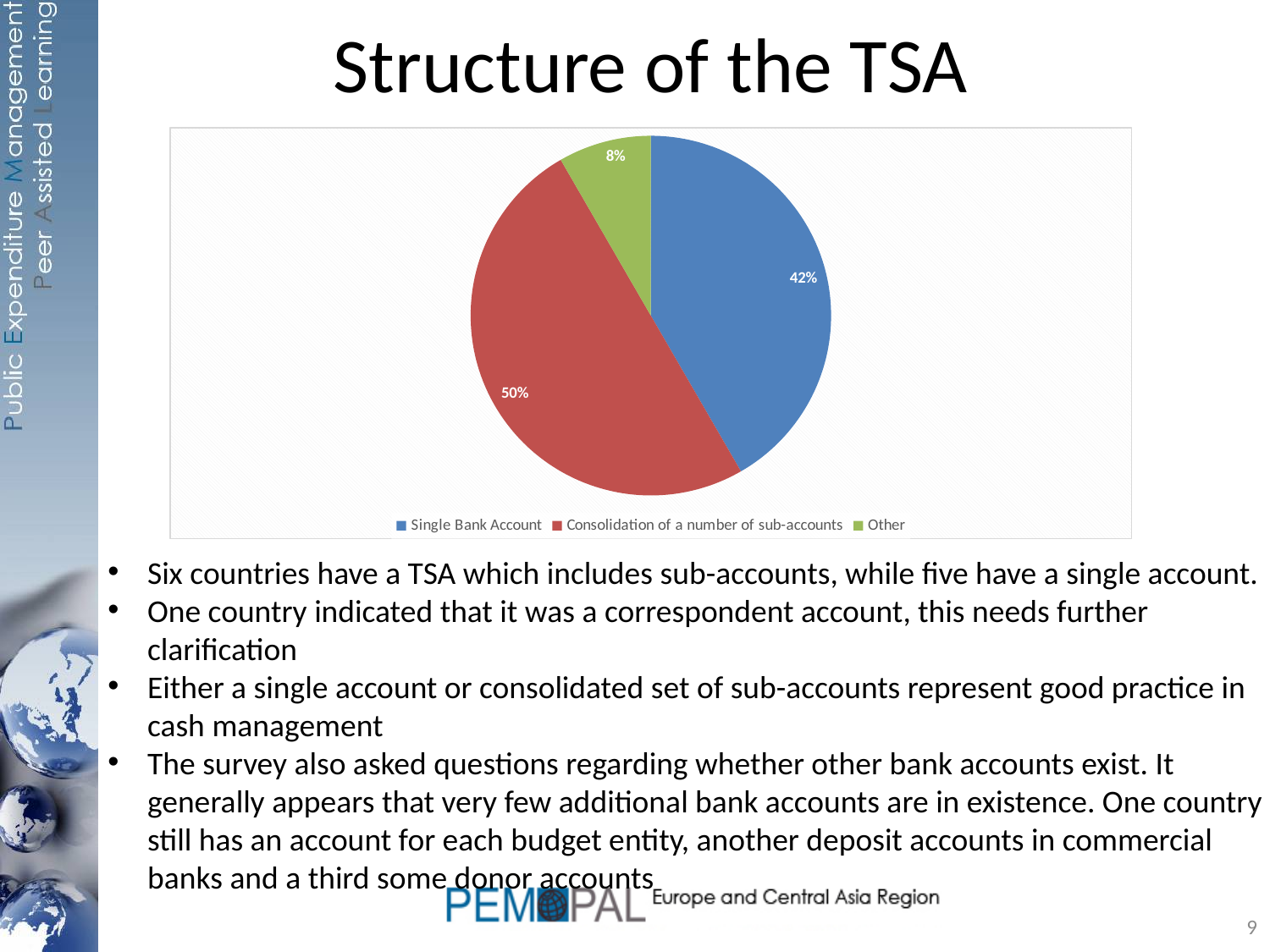

# Structure of the TSA

### Chart

| Category |  |
|---|---|
| Single Bank Account | 5.0 |
| Consolidation of a number of sub-accounts | 6.0 |
| Other | 1.0 |
Six countries have a TSA which includes sub-accounts, while five have a single account.
One country indicated that it was a correspondent account, this needs further clarification
Either a single account or consolidated set of sub-accounts represent good practice in cash management
The survey also asked questions regarding whether other bank accounts exist. It generally appears that very few additional bank accounts are in existence. One country still has an account for each budget entity, another deposit accounts in commercial banks and a third some donor accounts
9